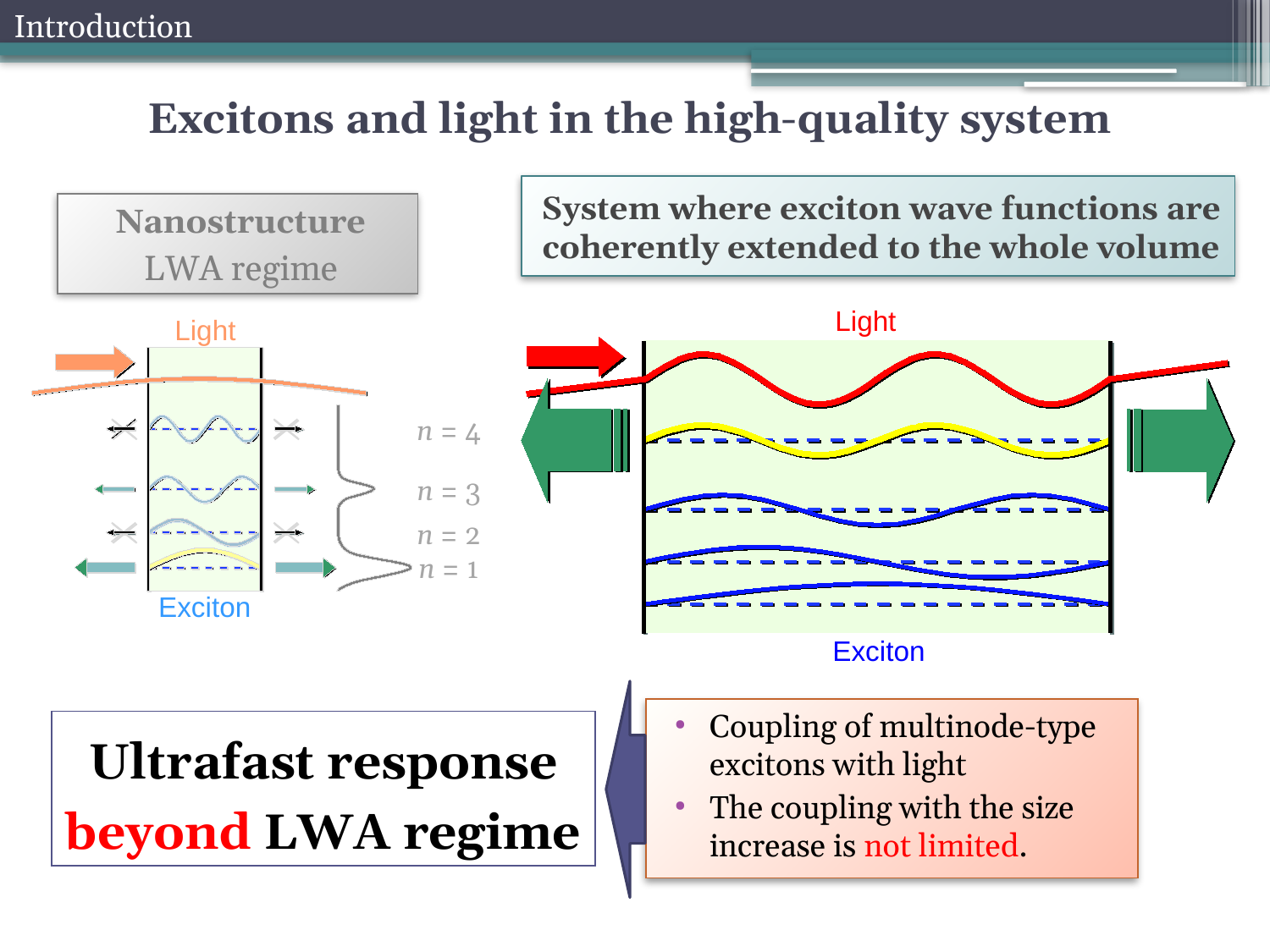

Introduction
Excitons and light in the high-quality system
System where exciton wave functions are coherently extended to the whole volume
Nanostructure
LWA regime
Light

Exciton
Light

n = 4

n = 3

n = 2

n = 1

Exciton
Coupling of multinode-type excitons with light
The coupling with the size increase is not limited.
Ultrafast response
beyond LWA regime